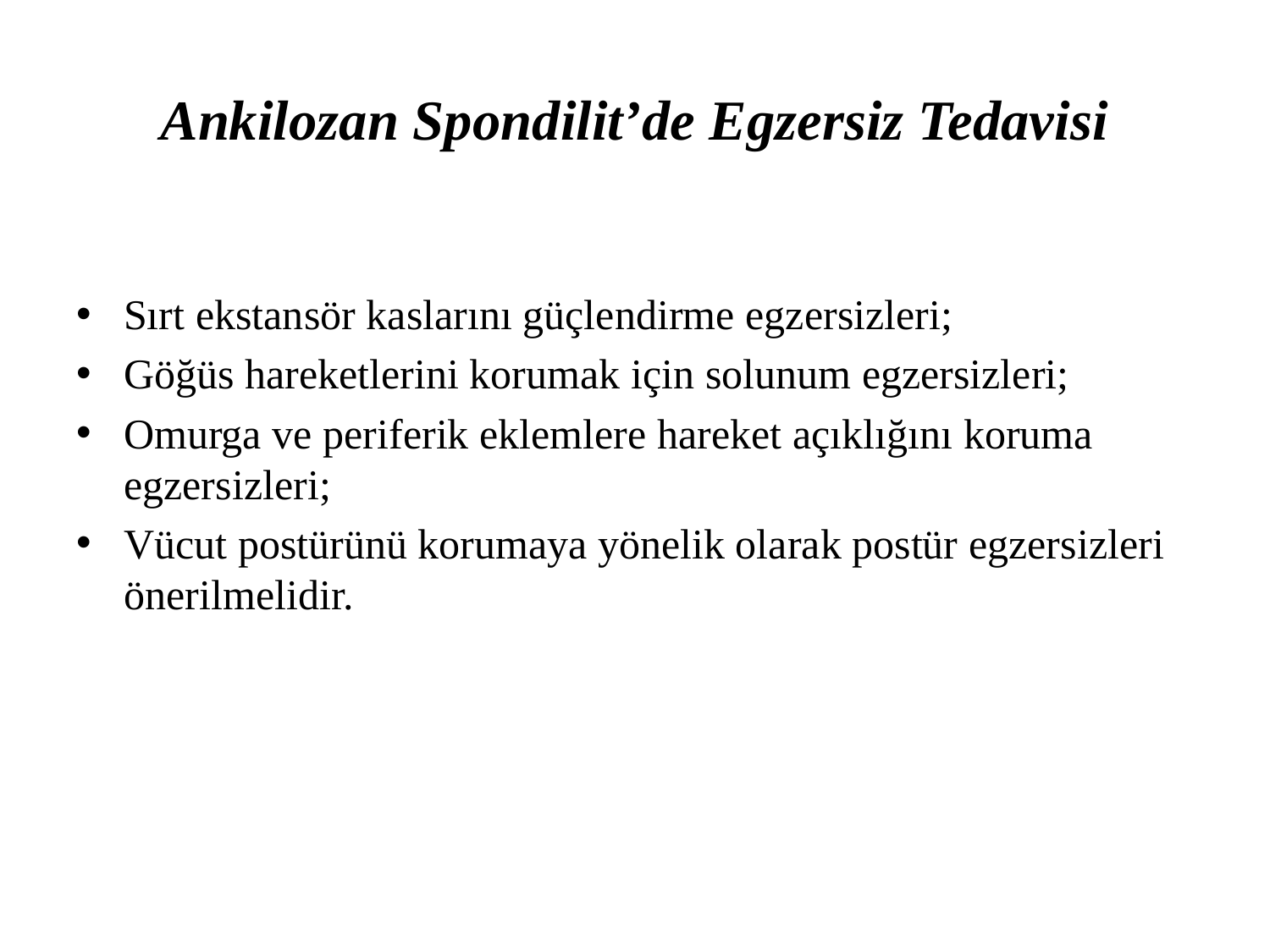

# Ankilozan Spondilit’de Egzersiz Tedavisi

Sırt ekstansör kaslarını güçlendirme egzersizleri;
Göğüs hareketlerini korumak için solunum egzersizleri;
Omurga ve periferik eklemlere hareket açıklığını koruma egzersizleri;
Vücut postürünü korumaya yönelik olarak postür egzersizleri önerilmelidir.